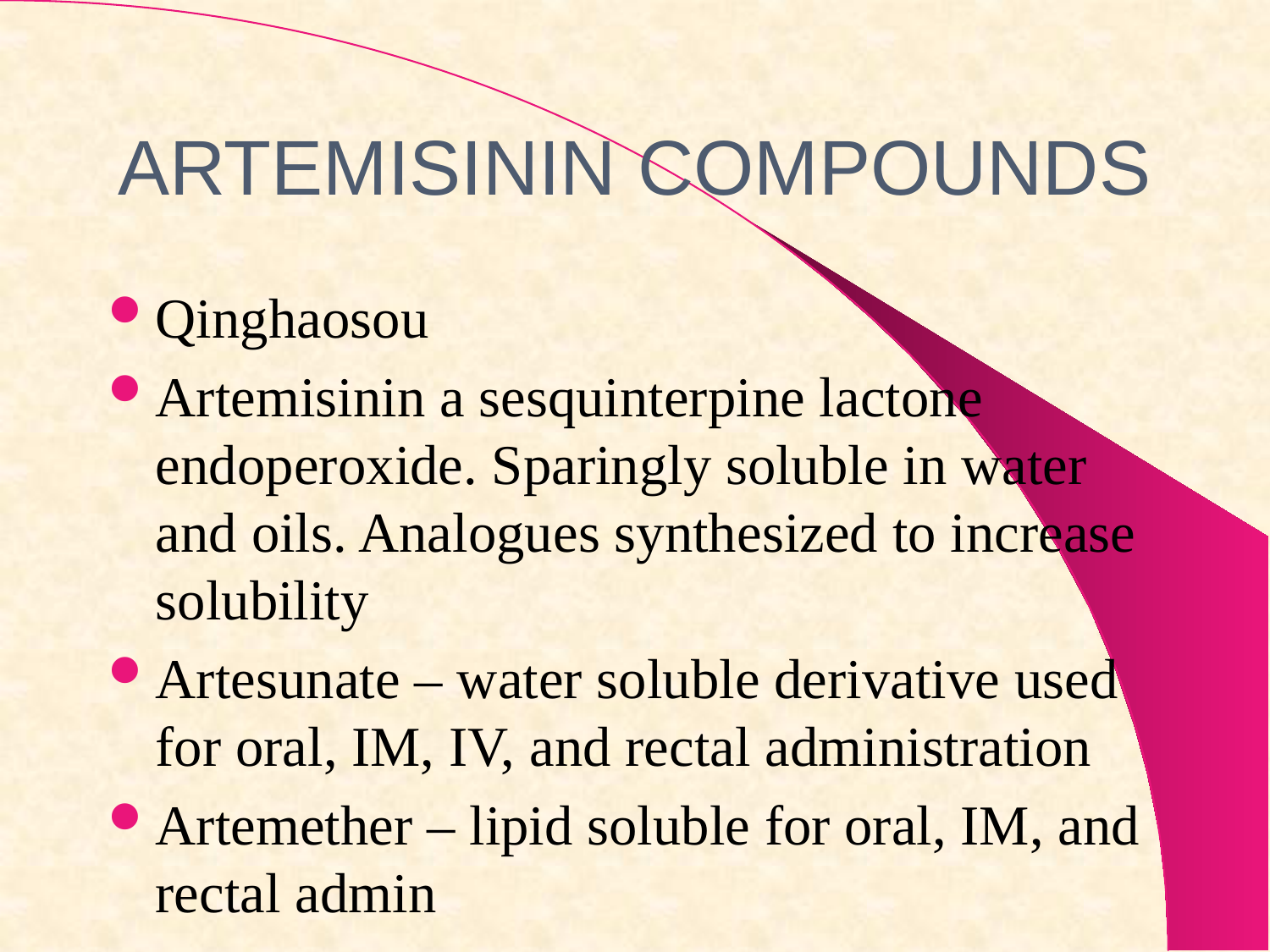

# ARTEMISININ COMPOUNDS
Qinghaosou
Artemisinin a sesquinterpine lactone endoperoxide. Sparingly soluble in water and oils. Analogues synthesized to increase solubility
Artesunate – water soluble derivative used for oral, IM, IV, and rectal administration
Artemether – lipid soluble for oral, IM, and rectal admin